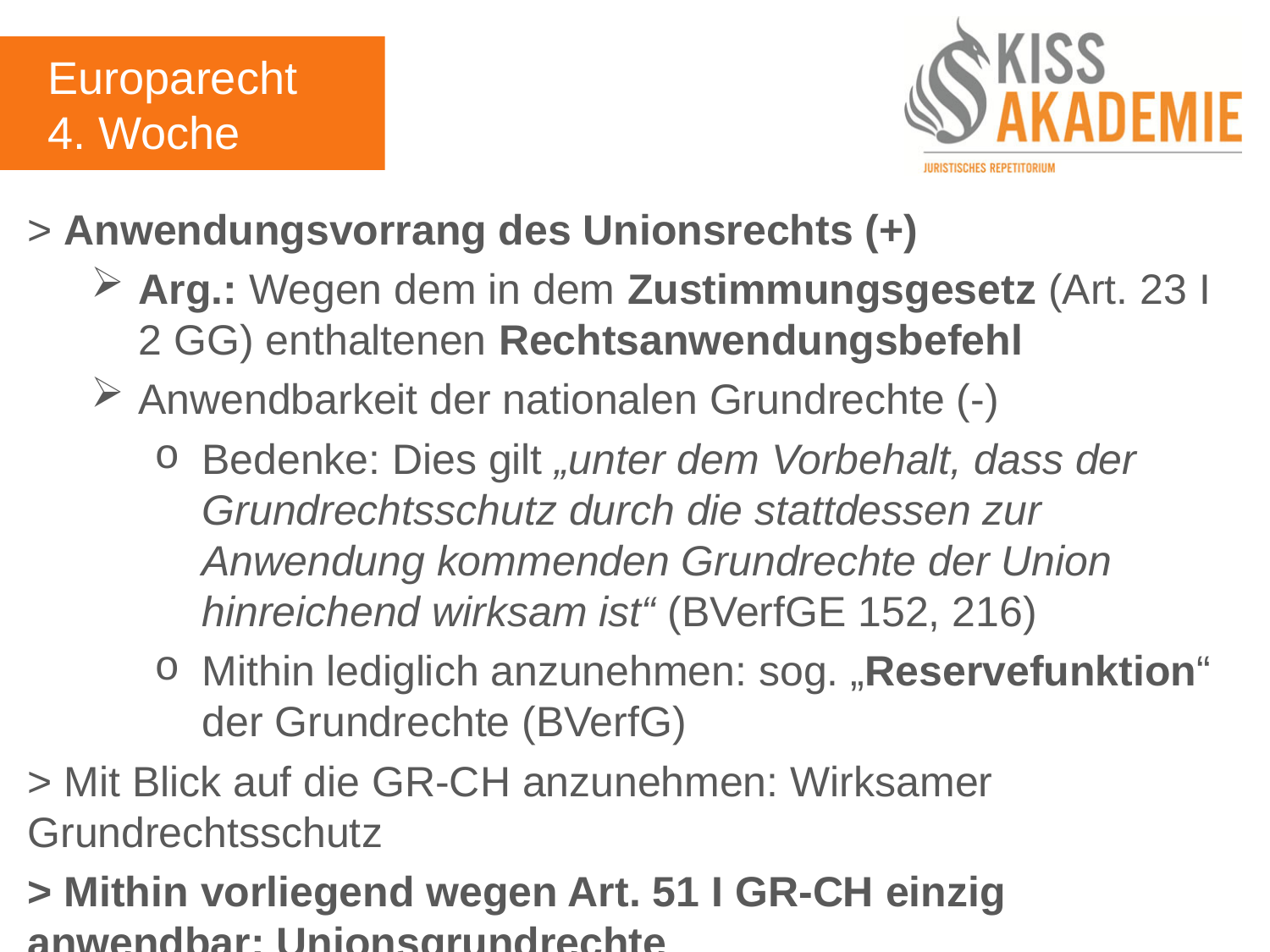

Europarecht
4. Woche
> Anwendungsvorrang des Unionsrechts (+)
Arg.: Wegen dem in dem Zustimmungsgesetz (Art. 23 I 2 GG) enthaltenen Rechtsanwendungsbefehl
Anwendbarkeit der nationalen Grundrechte (-)
Bedenke: Dies gilt „unter dem Vorbehalt, dass der Grundrechtsschutz durch die stattdessen zur Anwendung kommenden Grundrechte der Union hinreichend wirksam ist“ (BVerfGE 152, 216)
Mithin lediglich anzunehmen: sog. „Reservefunktion“ der Grundrechte (BVerfG)
> Mit Blick auf die GR-CH anzunehmen: Wirksamer Grundrechtsschutz
> Mithin vorliegend wegen Art. 51 I GR-CH einzig anwendbar: Unionsgrundrechte